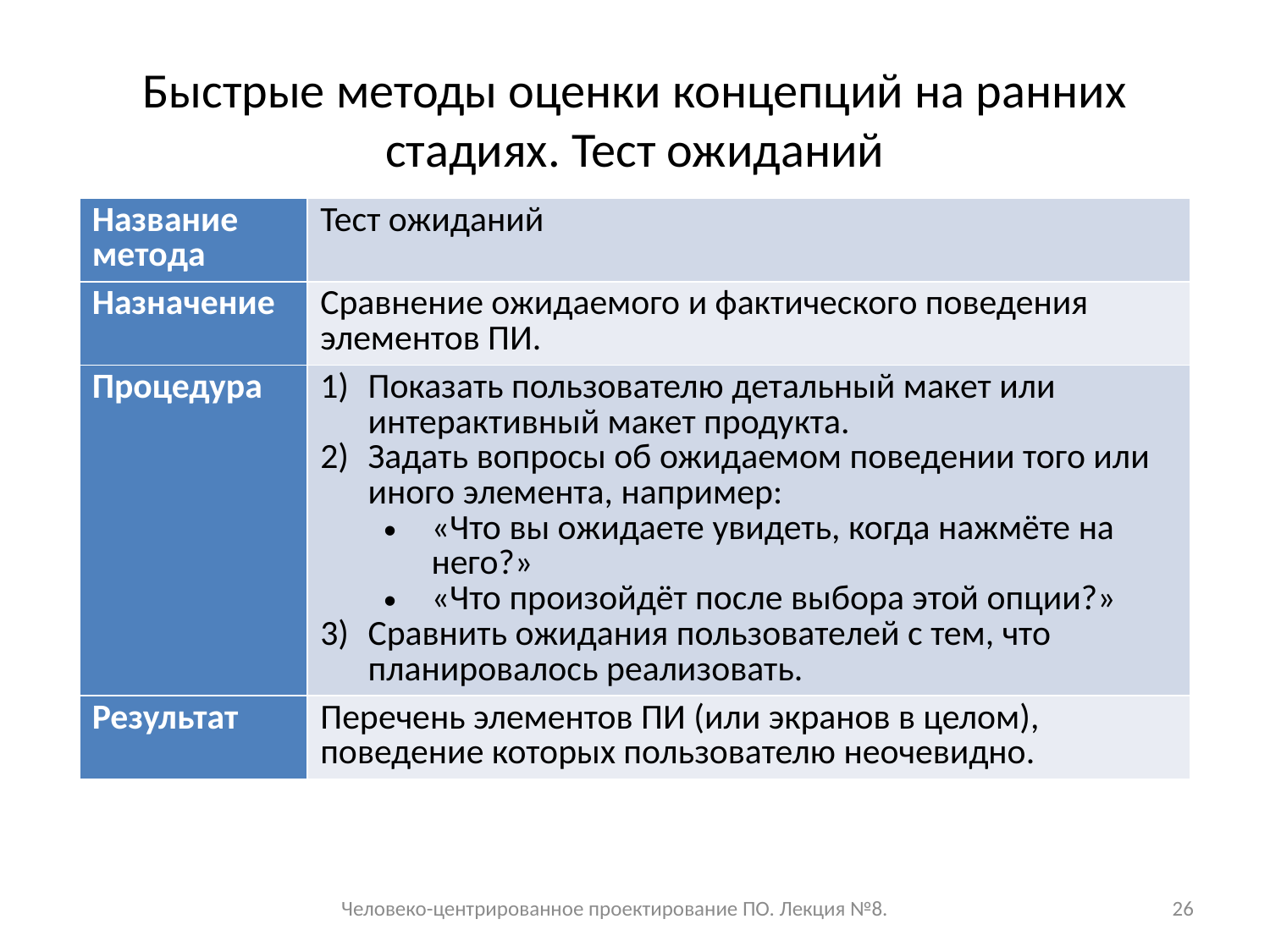

# Быстрые методы оценки концепций на ранних стадиях. Тест ожиданий
| Название метода | Тест ожиданий |
| --- | --- |
| Назначение | Сравнение ожидаемого и фактического поведения элементов ПИ. |
| Процедура | Показать пользователю детальный макет или интерактивный макет продукта. Задать вопросы об ожидаемом поведении того или иного элемента, например: «Что вы ожидаете увидеть, когда нажмёте на него?» «Что произойдёт после выбора этой опции?» Сравнить ожидания пользователей с тем, что планировалось реализовать. |
| Результат | Перечень элементов ПИ (или экранов в целом), поведение которых пользователю неочевидно. |
Человеко-центрированное проектирование ПО. Лекция №8.
26